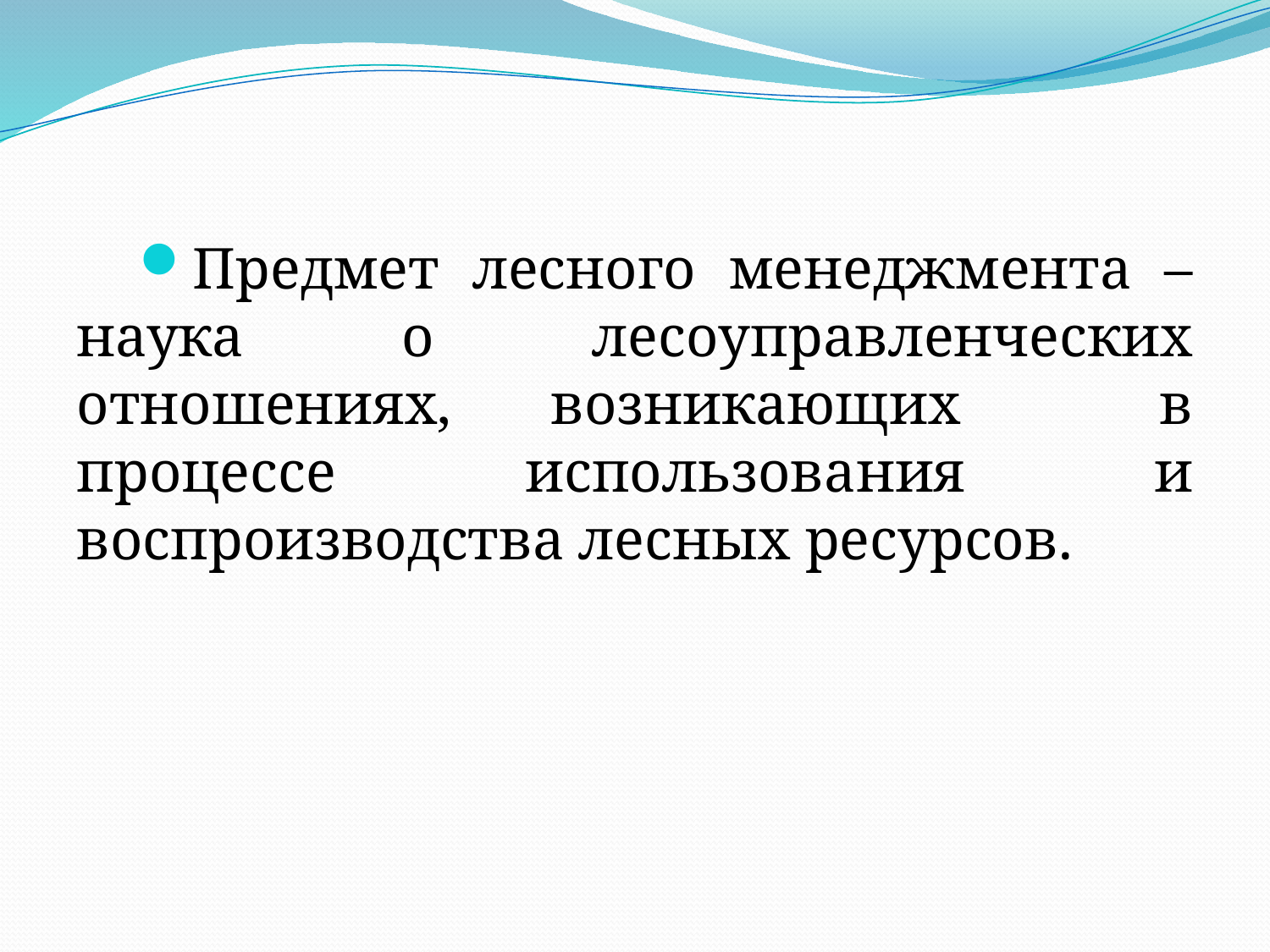

Предмет лесного менеджмента – наука о лесоуправленческих отношениях, возникающих  в процессе использования и воспроизводства лесных ресурсов.